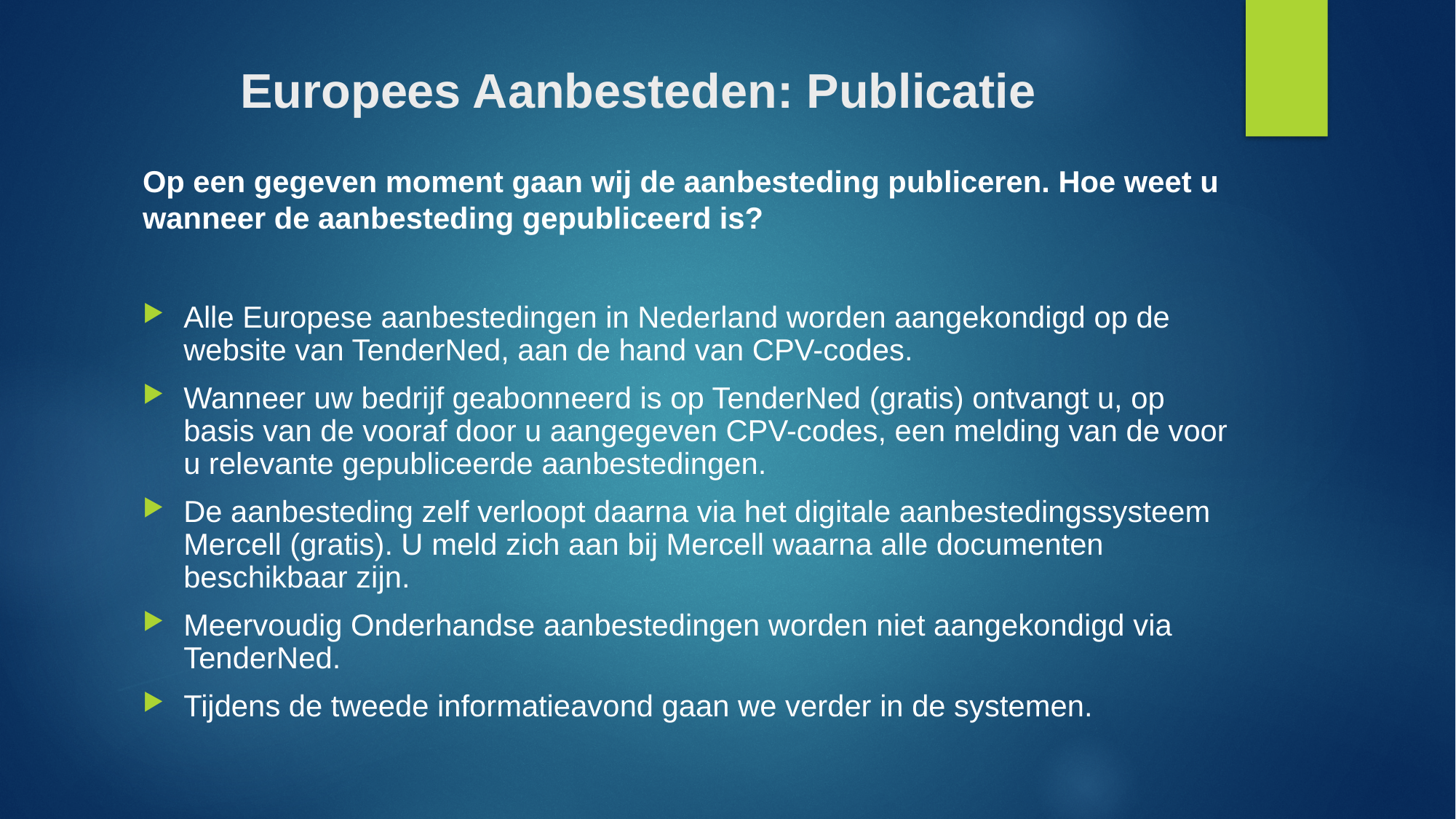

# Europees Aanbesteden: Publicatie
Op een gegeven moment gaan wij de aanbesteding publiceren. Hoe weet u wanneer de aanbesteding gepubliceerd is?

Alle Europese aanbestedingen in Nederland worden aangekondigd op de website van TenderNed, aan de hand van CPV-codes.
Wanneer uw bedrijf geabonneerd is op TenderNed (gratis) ontvangt u, op basis van de vooraf door u aangegeven CPV-codes, een melding van de voor u relevante gepubliceerde aanbestedingen.
De aanbesteding zelf verloopt daarna via het digitale aanbestedingssysteem Mercell (gratis). U meld zich aan bij Mercell waarna alle documenten beschikbaar zijn.
Meervoudig Onderhandse aanbestedingen worden niet aangekondigd via TenderNed.
Tijdens de tweede informatieavond gaan we verder in de systemen.